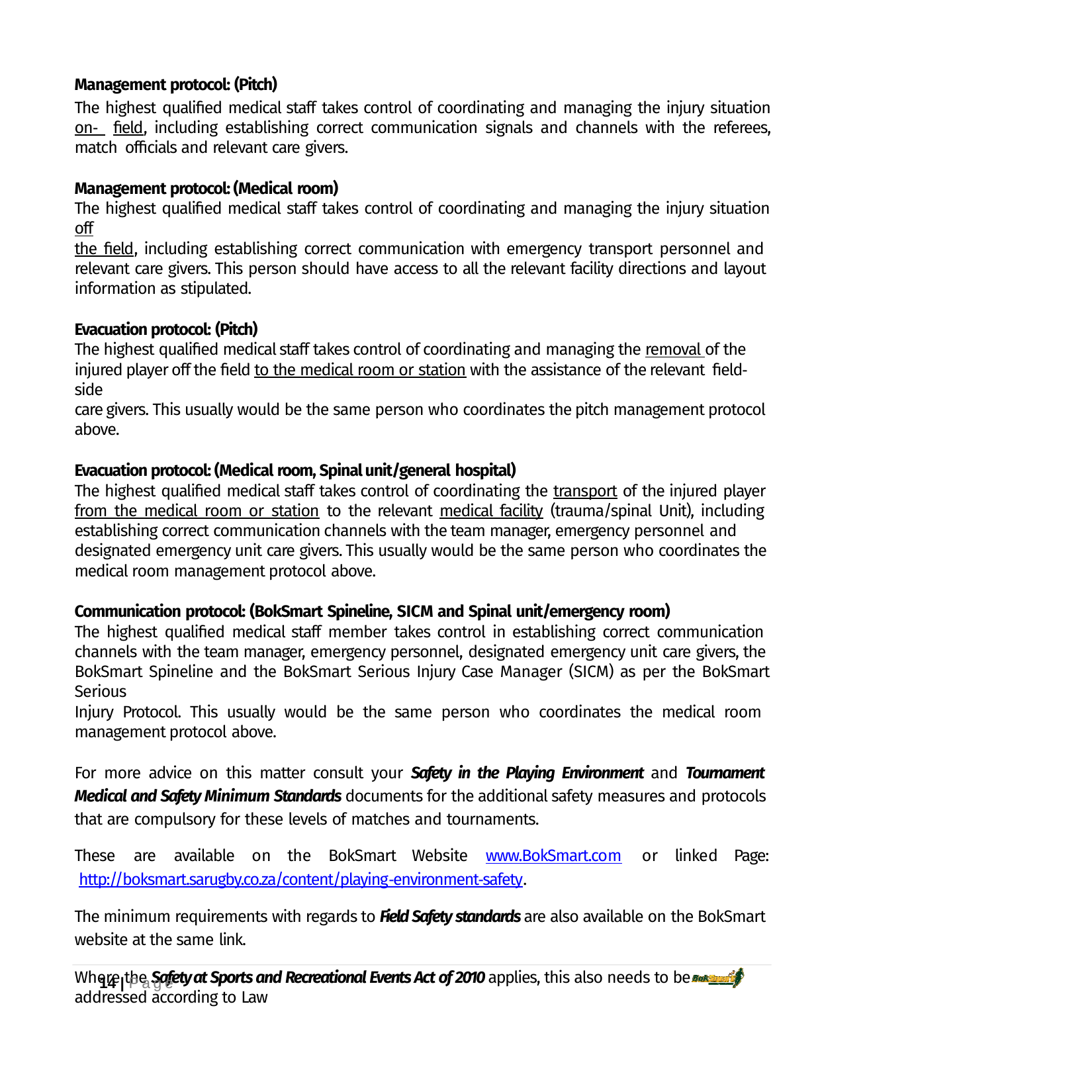

Management protocol: (Pitch)
The highest qualified medical staff takes control of coordinating and managing the injury situation on‐  field, including establishing correct communication signals and channels with the referees, match  officials and relevant care givers.

Management protocol: (Medical room)
The highest qualified medical staff takes control of coordinating and managing the injury situation off
the field, including establishing correct communication with emergency transport personnel and  relevant care givers. This person should have access to all the relevant facility directions and layout  information as stipulated.

Evacuation protocol: (Pitch)
The highest qualified medical staff takes control of coordinating and managing the removal of the  injured player off the field to the medical room or station with the assistance of the relevant field‐side
care givers. This usually would be the same person who coordinates the pitch management protocol  above.

Evacuation protocol: (Medical room, Spinal unit/general hospital)
The highest qualified medical staff takes control of coordinating the transport of the injured player  from the medical room or station to the relevant medical facility (trauma/spinal Unit), including  establishing correct communication channels with the team manager, emergency personnel and
designated emergency unit care givers. This usually would be the same person who coordinates the  medical room management protocol above.

Communication protocol: (BokSmart Spineline, SICM and Spinal unit/emergency room)
The highest qualified medical staff member takes control in establishing correct communication  channels with the team manager, emergency personnel, designated emergency unit care givers, the  BokSmart Spineline and the BokSmart Serious Injury Case Manager (SICM) as per the BokSmart Serious
Injury Protocol. This usually would be the same person who coordinates the medical room  management protocol above.

For more advice on this matter consult your Safety in the Playing Environment and Tournament  Medical and Safety Minimum Standards documents for the additional safety measures and protocols  that are compulsory for these levels of matches and tournaments.
These	are	available	on	the	BokSmart	Website	www.BokSmart.com	or	linked	Page:  http://boksmart.sarugby.co.za/content/playing‐environment‐safety.
The minimum requirements with regards to Field Safety standards are also available on the BokSmart  website at the same link.

Where the Safety at Sports and Recreational Events Act of 2010 applies, this also needs to be  addressed according to Law

14 | Page